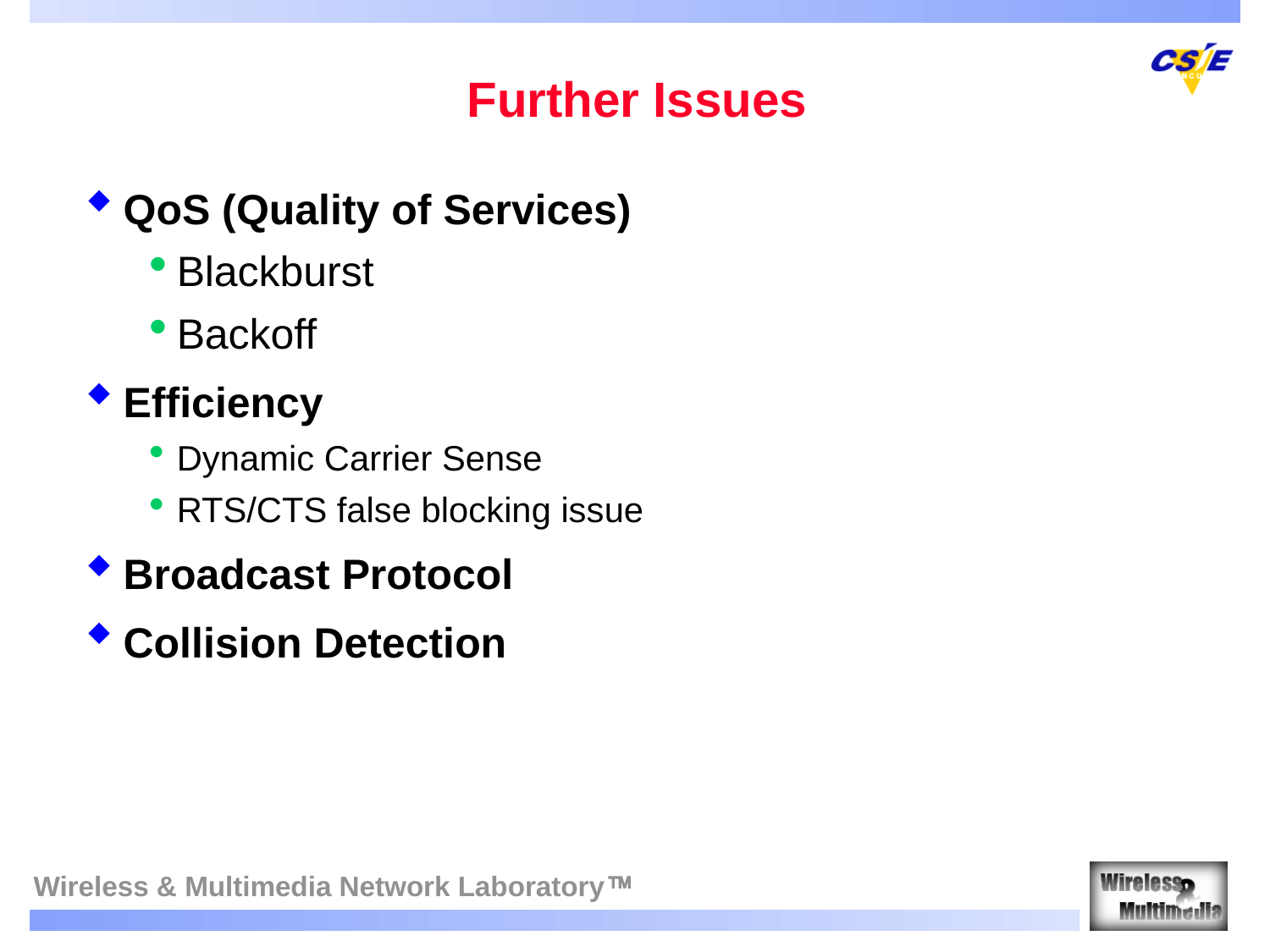

# Further Issues
QoS (Quality of Services)
Blackburst
Backoff
Efficiency
Dynamic Carrier Sense
RTS/CTS false blocking issue
Broadcast Protocol
Collision Detection